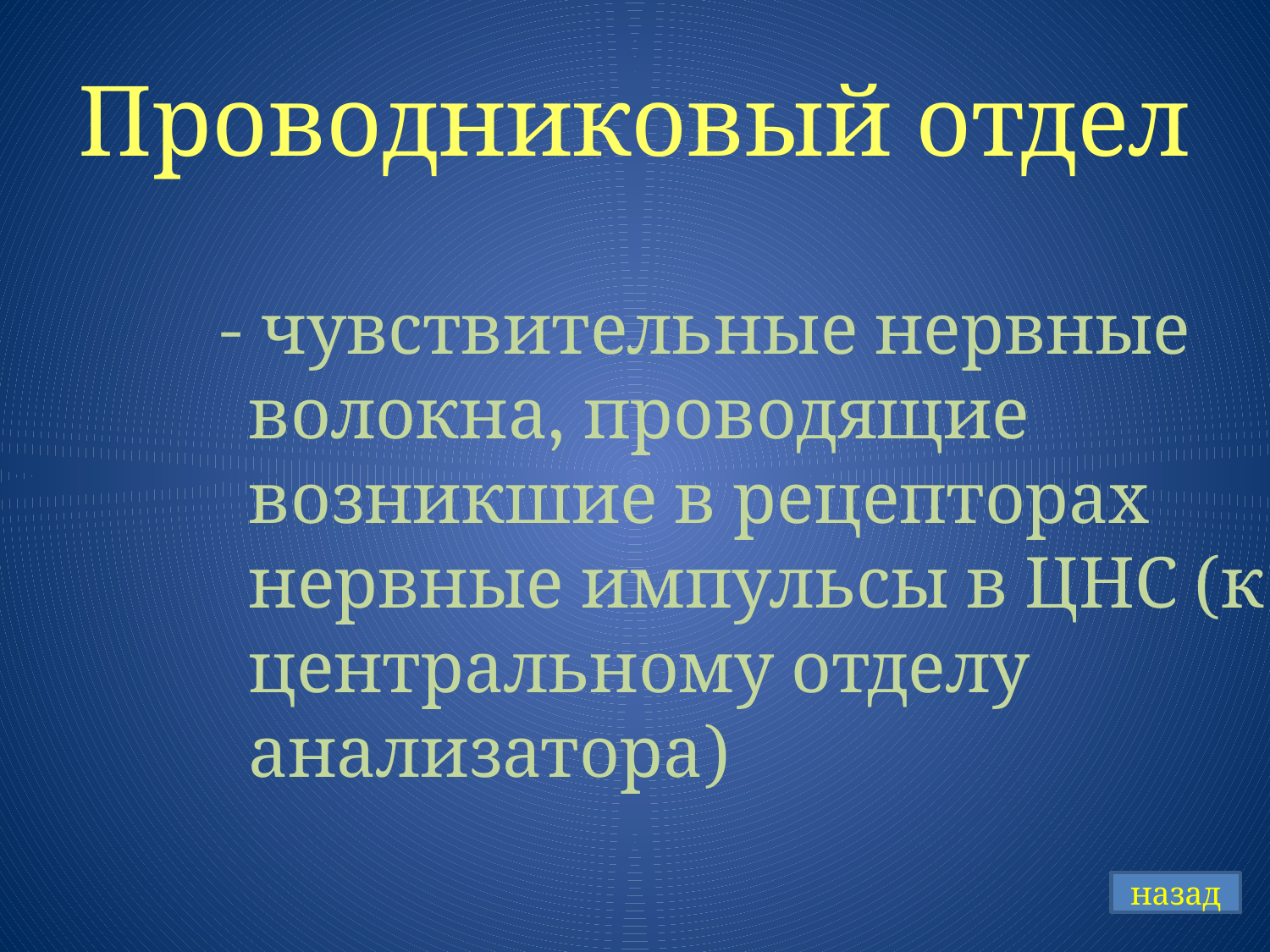

# Проводниковый отдел
 - чувствительные нервные волокна, проводящие  возникшие в рецепторах нервные импульсы в ЦНС (к центральному отделу анализатора)
назад